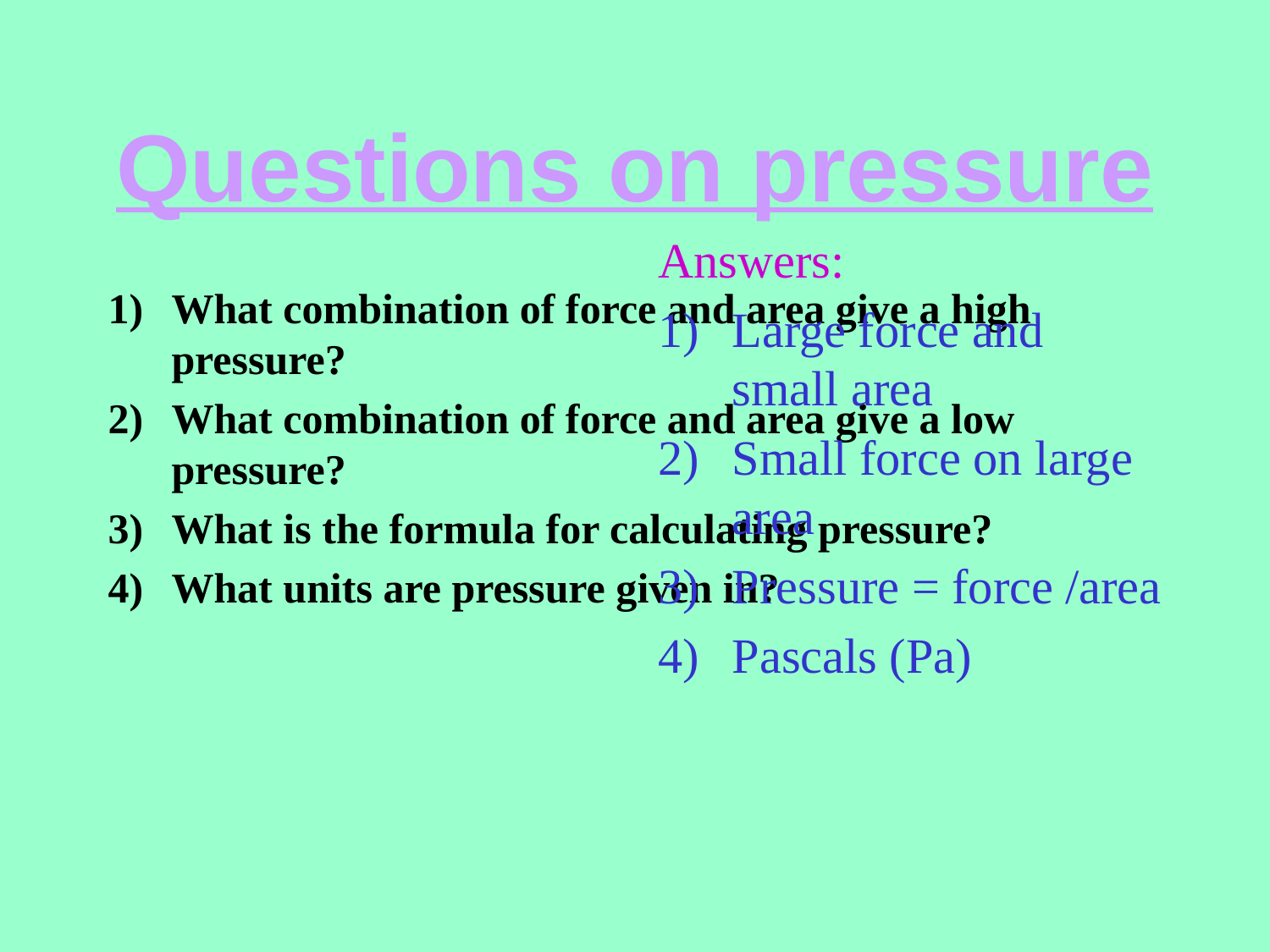

# Questions on pressure
Answers:
Large force and small area
Small force on large area
Pressure = force /area
Pascals (Pa)

What combination of force and area give a high pressure?
What combination of force and area give a low pressure?
What is the formula for calculating pressure?
What units are pressure given in?